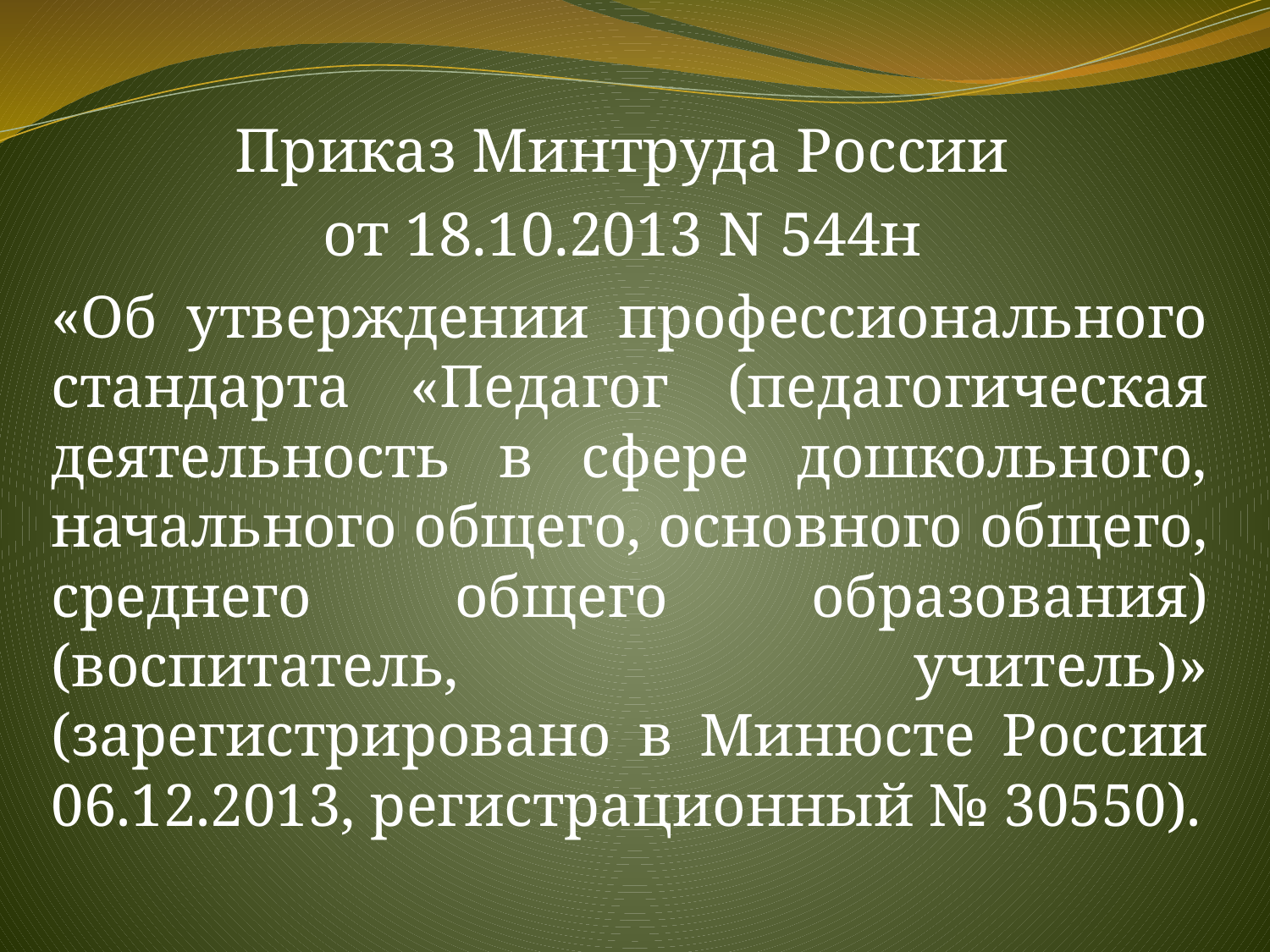

Приказ Минтруда России
от 18.10.2013 N 544н
«Об утверждении профессионального стандарта «Педагог (педагогическая деятельность в сфере дошкольного, начального общего, основного общего, среднего общего образования) (воспитатель, учитель)» (зарегистрировано в Минюсте России 06.12.2013, регистрационный № 30550).
#